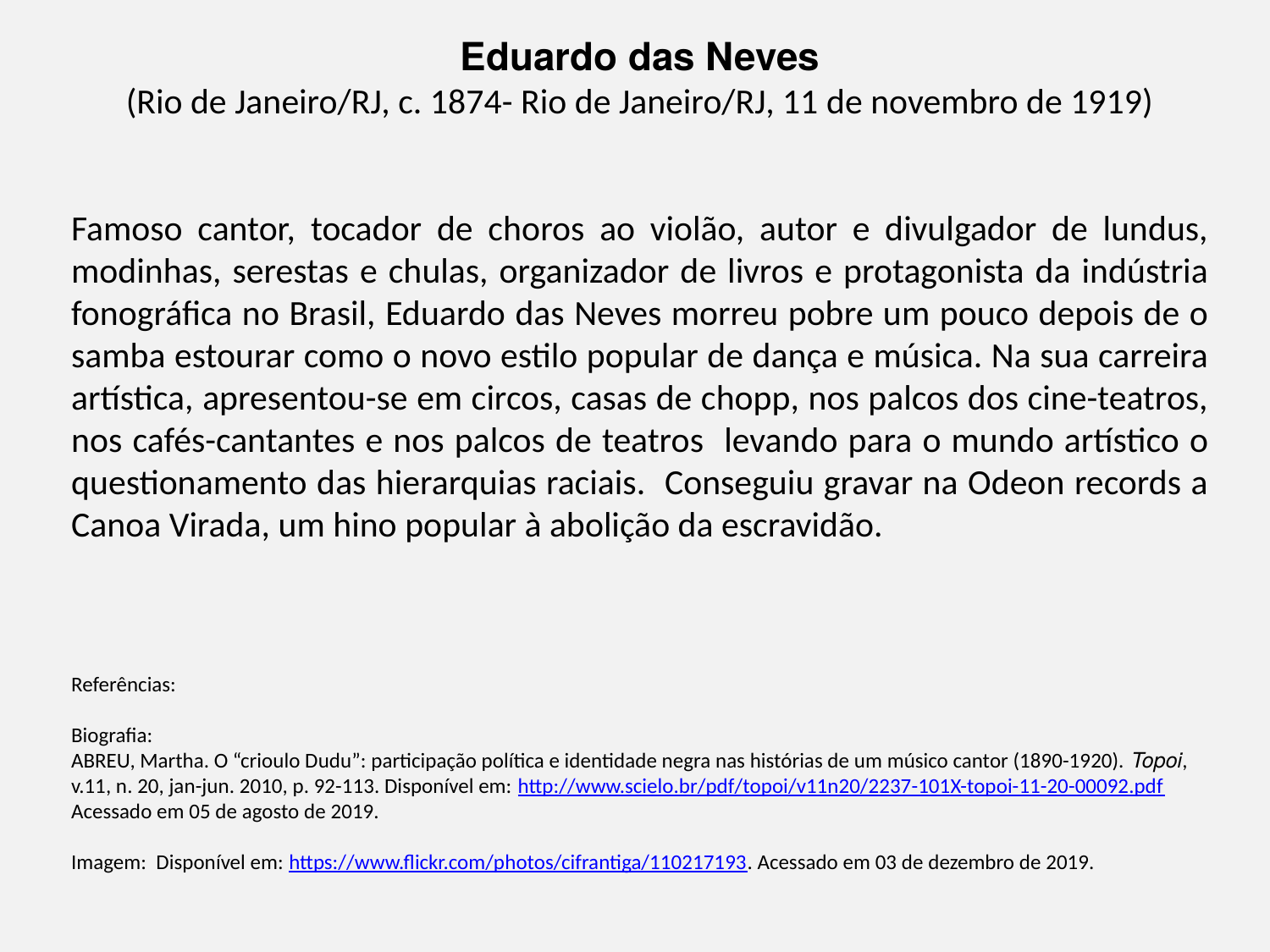

Eduardo das Neves
(Rio de Janeiro/RJ, c. 1874- Rio de Janeiro/RJ, 11 de novembro de 1919)

Famoso cantor, tocador de choros ao violão, autor e divulgador de lundus, modinhas, serestas e chulas, organizador de livros e protagonista da indústria fonográfica no Brasil, Eduardo das Neves morreu pobre um pouco depois de o samba estourar como o novo estilo popular de dança e música. Na sua carreira artística, apresentou-se em circos, casas de chopp, nos palcos dos cine-teatros, nos cafés-cantantes e nos palcos de teatros  levando para o mundo artístico o questionamento das hierarquias raciais.  Conseguiu gravar na Odeon records a Canoa Virada, um hino popular à abolição da escravidão.

Referências:

Biografia:
ABREU, Martha. O “crioulo Dudu”: participação política e identidade negra nas histórias de um músico cantor (1890-1920). Topoi, v.11, n. 20, jan-jun. 2010, p. 92-113. Disponível em: http://www.scielo.br/pdf/topoi/v11n20/2237-101X-topoi-11-20-00092.pdf
Acessado em 05 de agosto de 2019.

Imagem:  Disponível em: https://www.flickr.com/photos/cifrantiga/110217193. Acessado em 03 de dezembro de 2019.